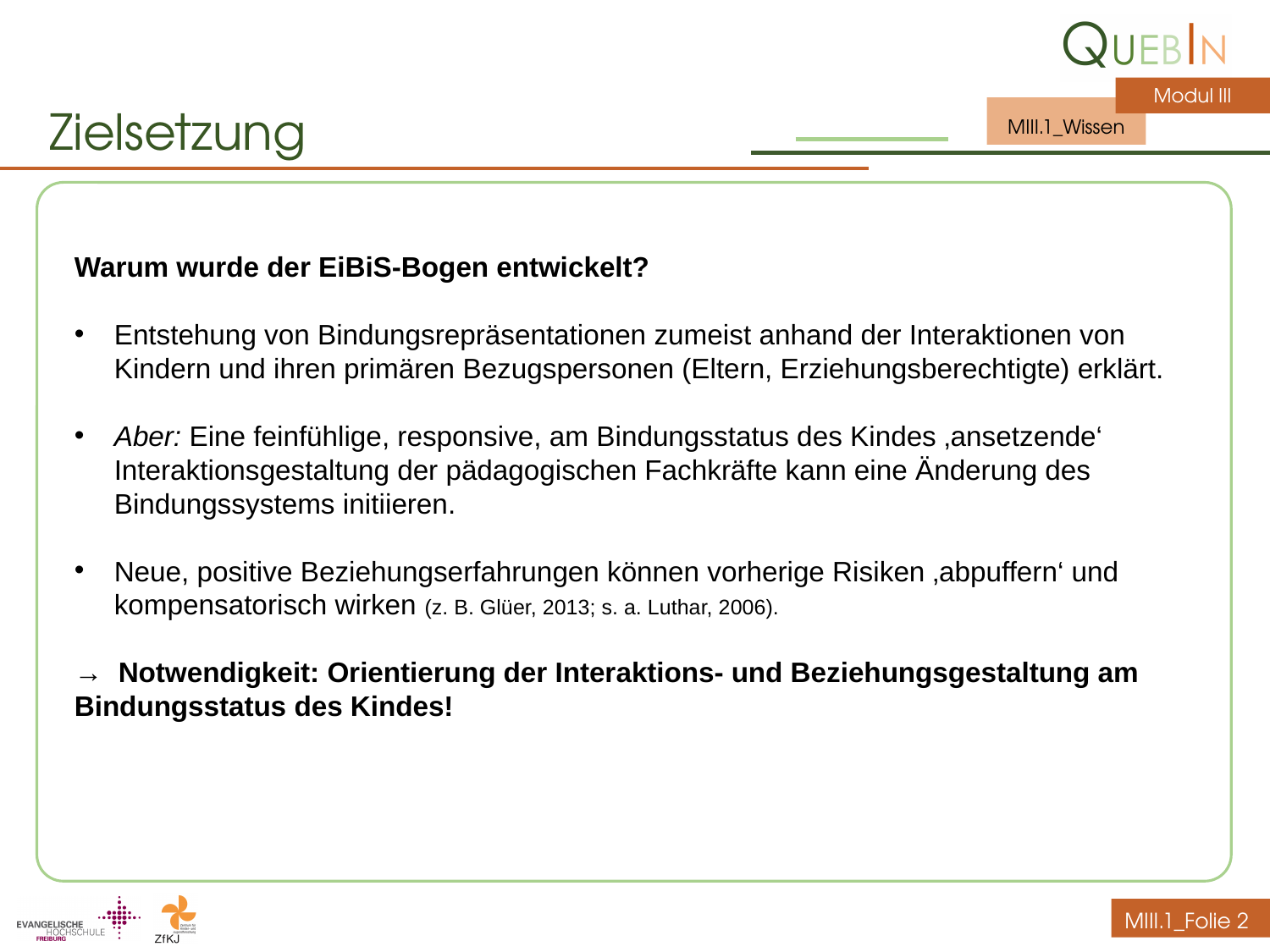

# Zielsetzung
Warum wurde der EiBiS-Bogen entwickelt?

Entstehung von Bindungsrepräsentationen zumeist anhand der Interaktionen von Kindern und ihren primären Bezugspersonen (Eltern, Erziehungsberechtigte) erklärt.

Aber: Eine feinfühlige, responsive, am Bindungsstatus des Kindes ‚ansetzende‘ Interaktionsgestaltung der pädagogischen Fachkräfte kann eine Änderung des Bindungssystems initiieren.

Neue, positive Beziehungserfahrungen können vorherige Risiken ‚abpuffern‘ und kompensatorisch wirken (z. B. Glüer, 2013; s. a. Luthar, 2006).

→  Notwendigkeit: Orientierung der Interaktions- und Beziehungsgestaltung am
Bindungsstatus des Kindes!
MIII.1_Folie 2